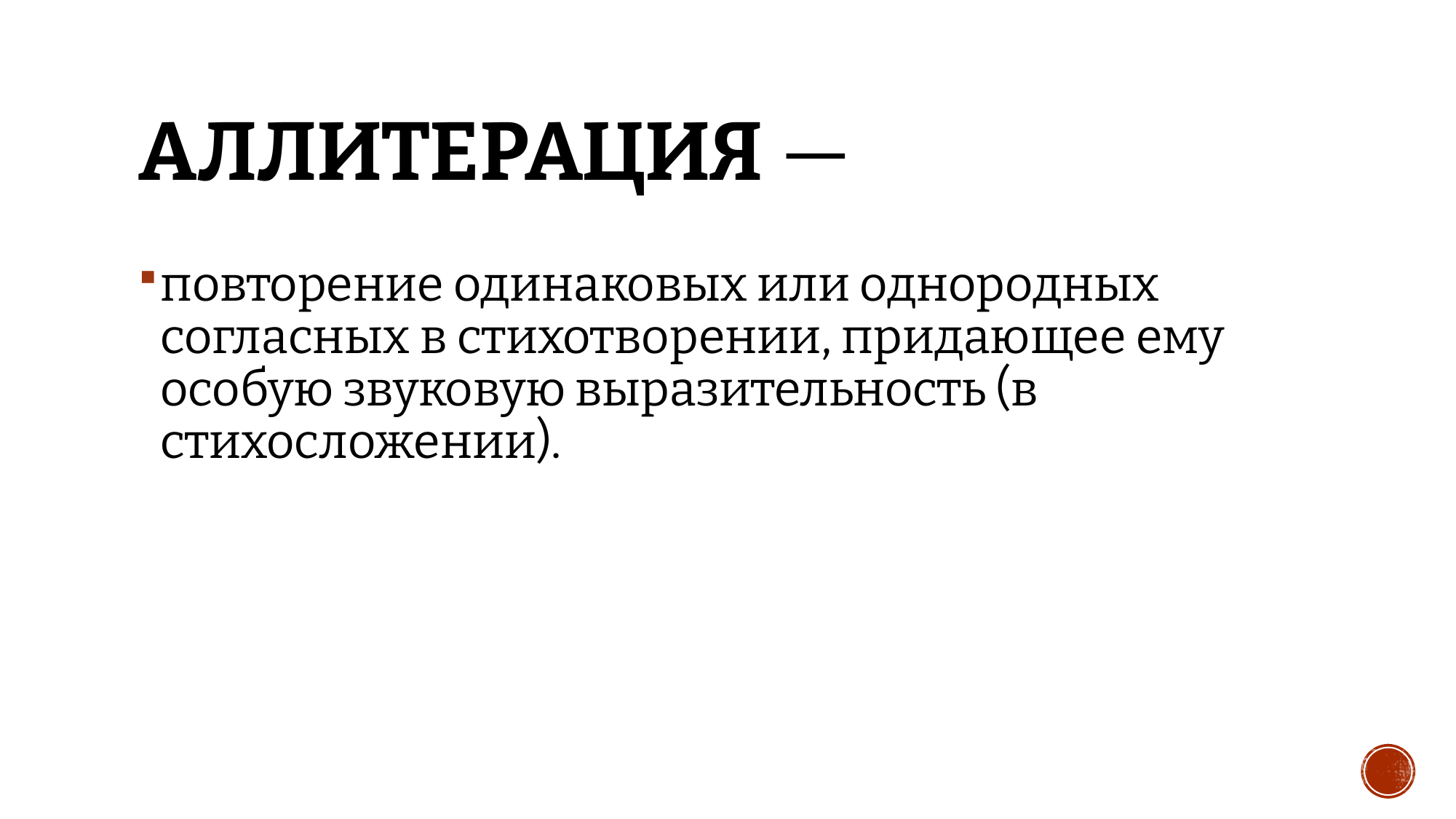

# Аллитерация —
повторение одинаковых или однородных согласных в стихотворении, придающее ему особую звуковую выразительность (в стихосложении).